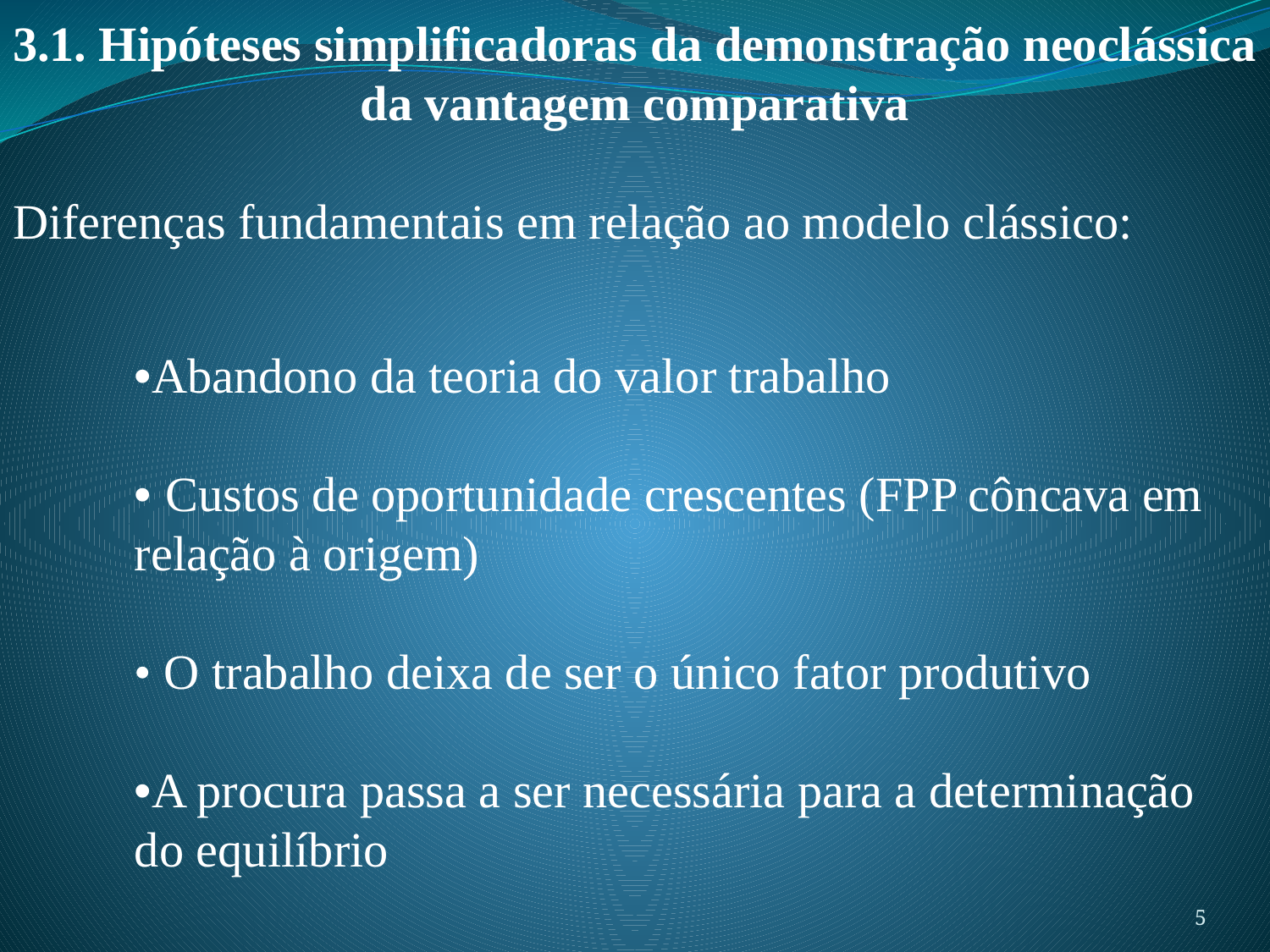

3.1. Hipóteses simplificadoras da demonstração neoclássica da vantagem comparativa
Diferenças fundamentais em relação ao modelo clássico:
	•Abandono da teoria do valor trabalho

	• Custos de oportunidade crescentes (FPP côncava em 	relação à origem)

	• O trabalho deixa de ser o único fator produtivo

	•A procura passa a ser necessária para a determinação 	do equilíbrio
5